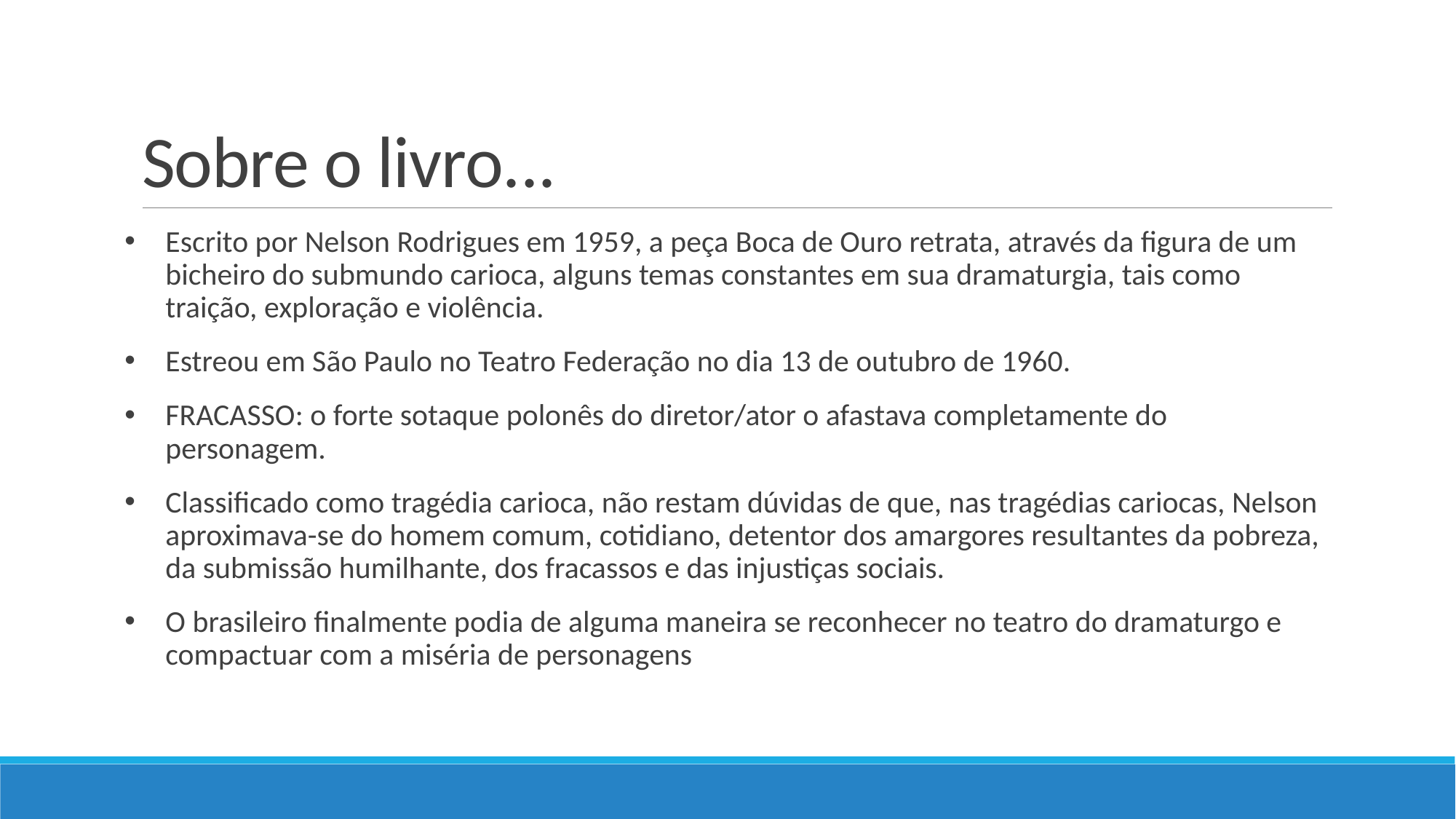

# Sobre o livro...
Escrito por Nelson Rodrigues em 1959, a peça Boca de Ouro retrata, através da figura de um bicheiro do submundo carioca, alguns temas constantes em sua dramaturgia, tais como traição, exploração e violência.
Estreou em São Paulo no Teatro Federação no dia 13 de outubro de 1960.
FRACASSO: o forte sotaque polonês do diretor/ator o afastava completamente do personagem.
Classificado como tragédia carioca, não restam dúvidas de que, nas tragédias cariocas, Nelson aproximava-se do homem comum, cotidiano, detentor dos amargores resultantes da pobreza, da submissão humilhante, dos fracassos e das injustiças sociais.
O brasileiro finalmente podia de alguma maneira se reconhecer no teatro do dramaturgo e compactuar com a miséria de personagens